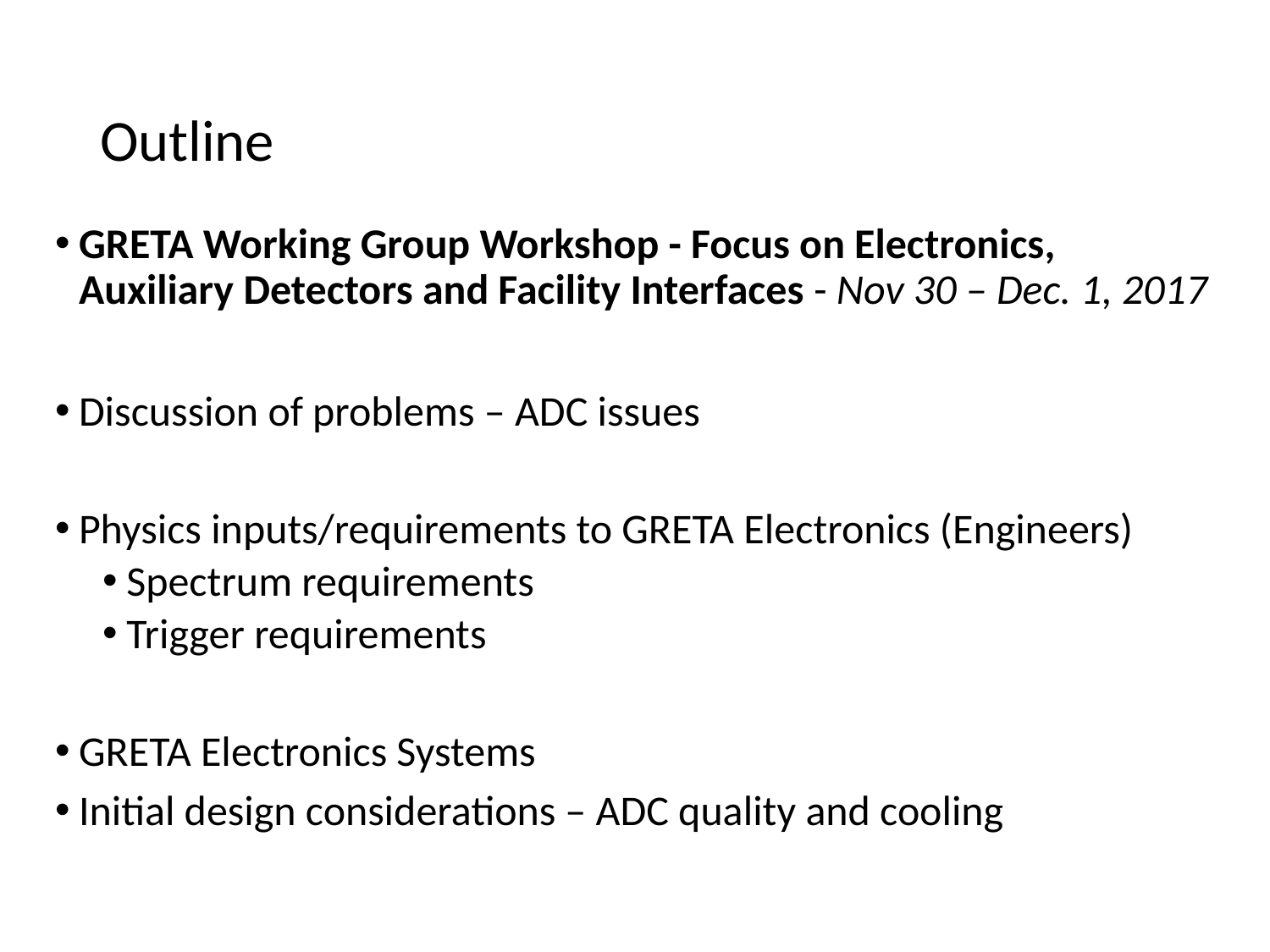

# Outline
GRETA Working Group Workshop - Focus on Electronics, Auxiliary Detectors and Facility Interfaces - Nov 30 – Dec. 1, 2017

Discussion of problems – ADC issues

Physics inputs/requirements to GRETA Electronics (Engineers)
Spectrum requirements
Trigger requirements

GRETA Electronics Systems
Initial design considerations – ADC quality and cooling